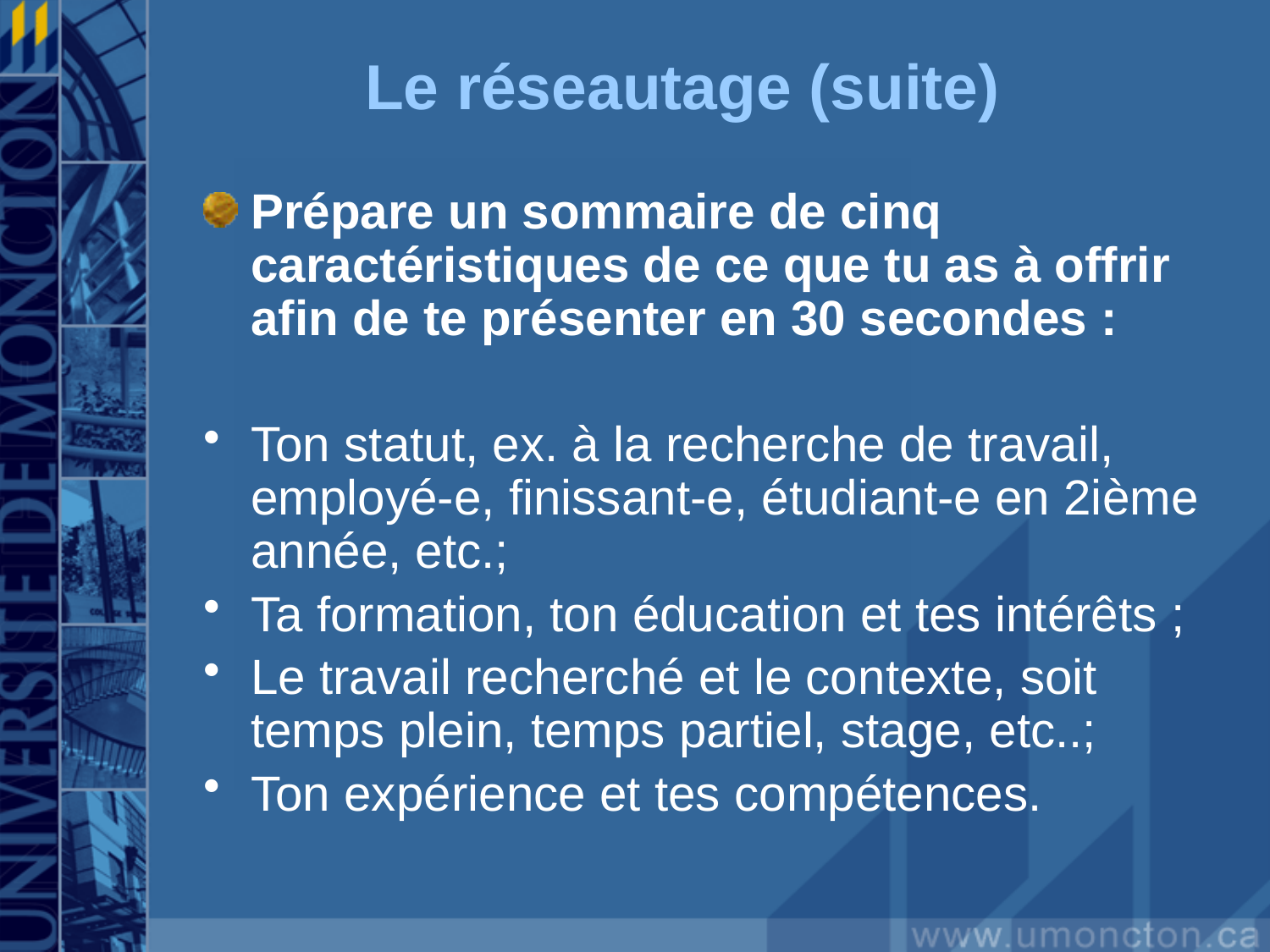

# Le réseautage (suite)
Prépare un sommaire de cinq caractéristiques de ce que tu as à offrir afin de te présenter en 30 secondes :

Ton statut, ex. à la recherche de travail, employé-e, finissant-e, étudiant-e en 2ième année, etc.;
Ta formation, ton éducation et tes intérêts ;
Le travail recherché et le contexte, soit temps plein, temps partiel, stage, etc..;
Ton expérience et tes compétences.